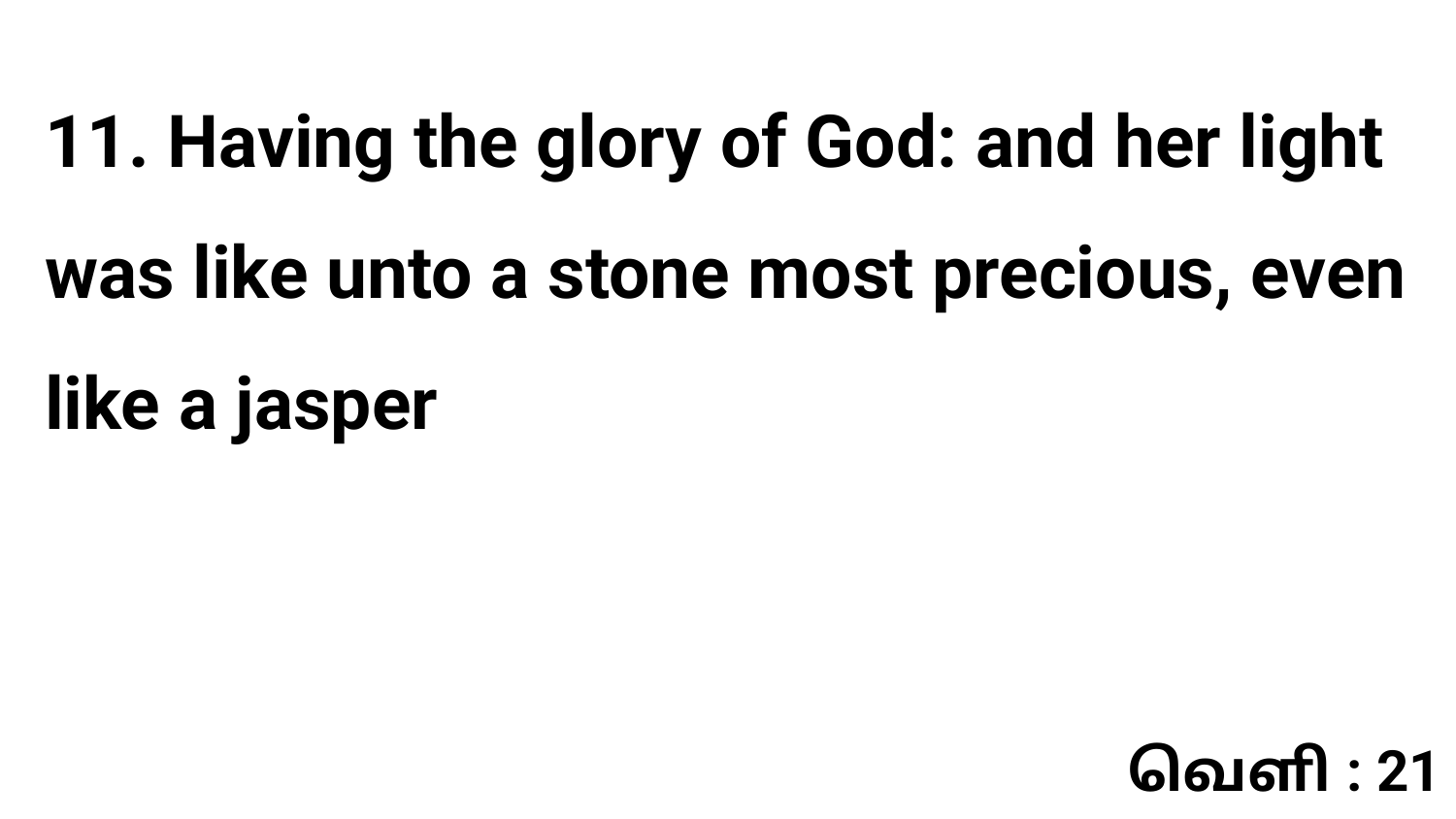

11. Having the glory of God: and her light was like unto a stone most precious, even like a jasper
வெளி : 21